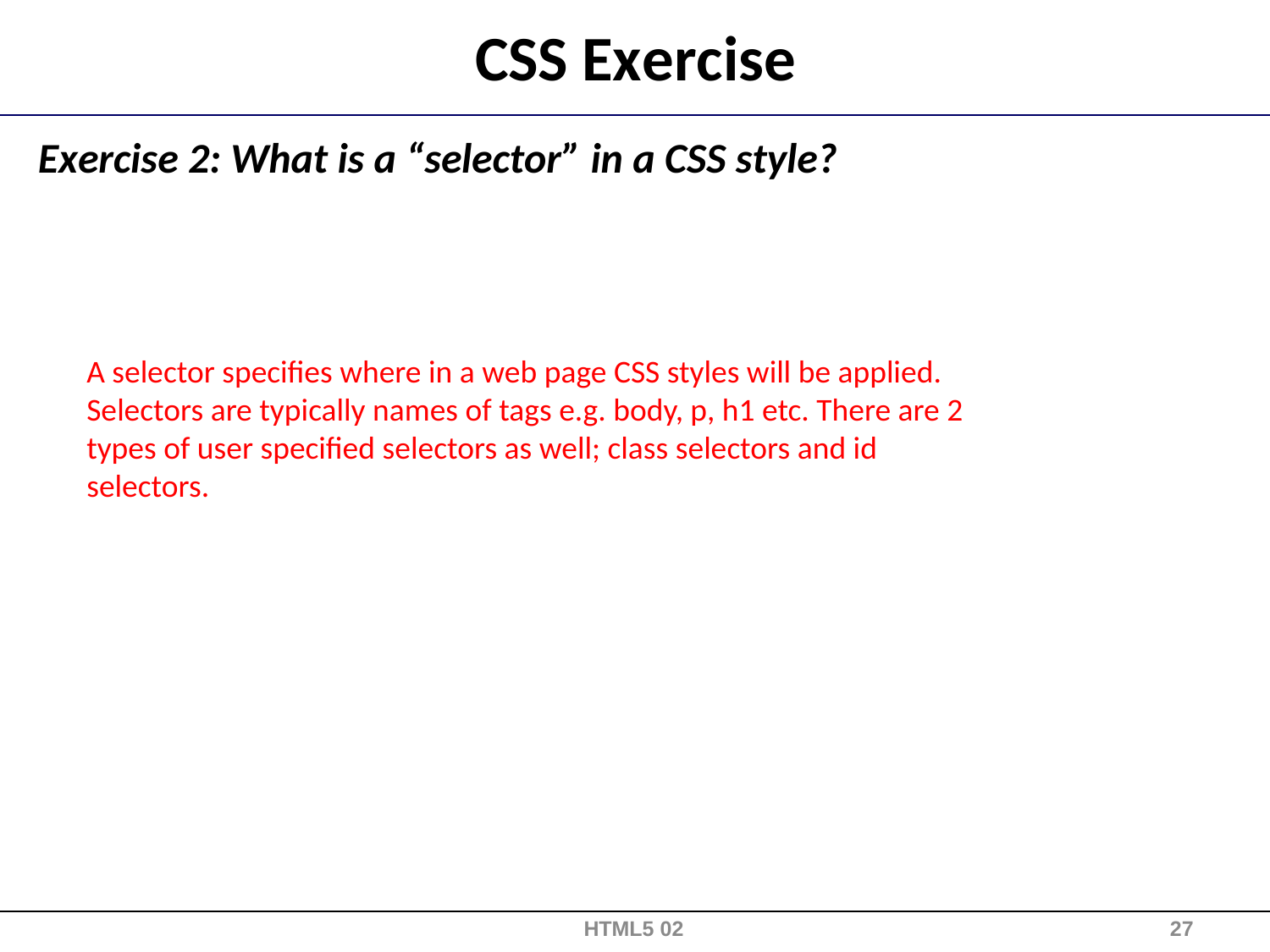

CSS Exercise
Exercise 2: What is a “selector” in a CSS style?

A selector specifies where in a web page CSS styles will be applied. Selectors are typically names of tags e.g. body, p, h1 etc. There are 2 types of user specified selectors as well; class selectors and id selectors.

HTML5 02
27